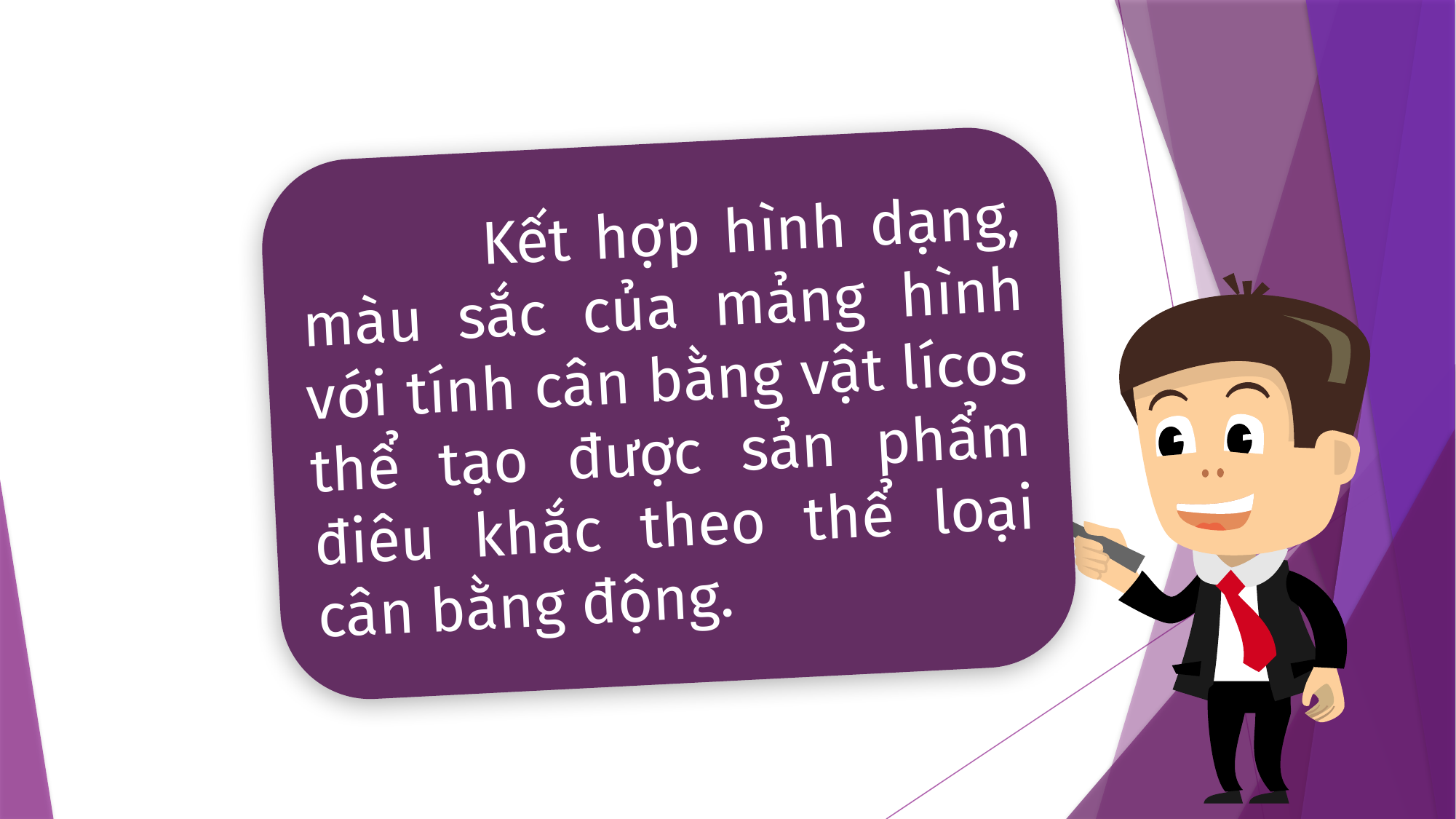

Kết hợp hình dạng, màu sắc của mảng hình với tính cân bằng vật lícos thể tạo được sản phẩm điêu khắc theo thể loại cân bằng động.